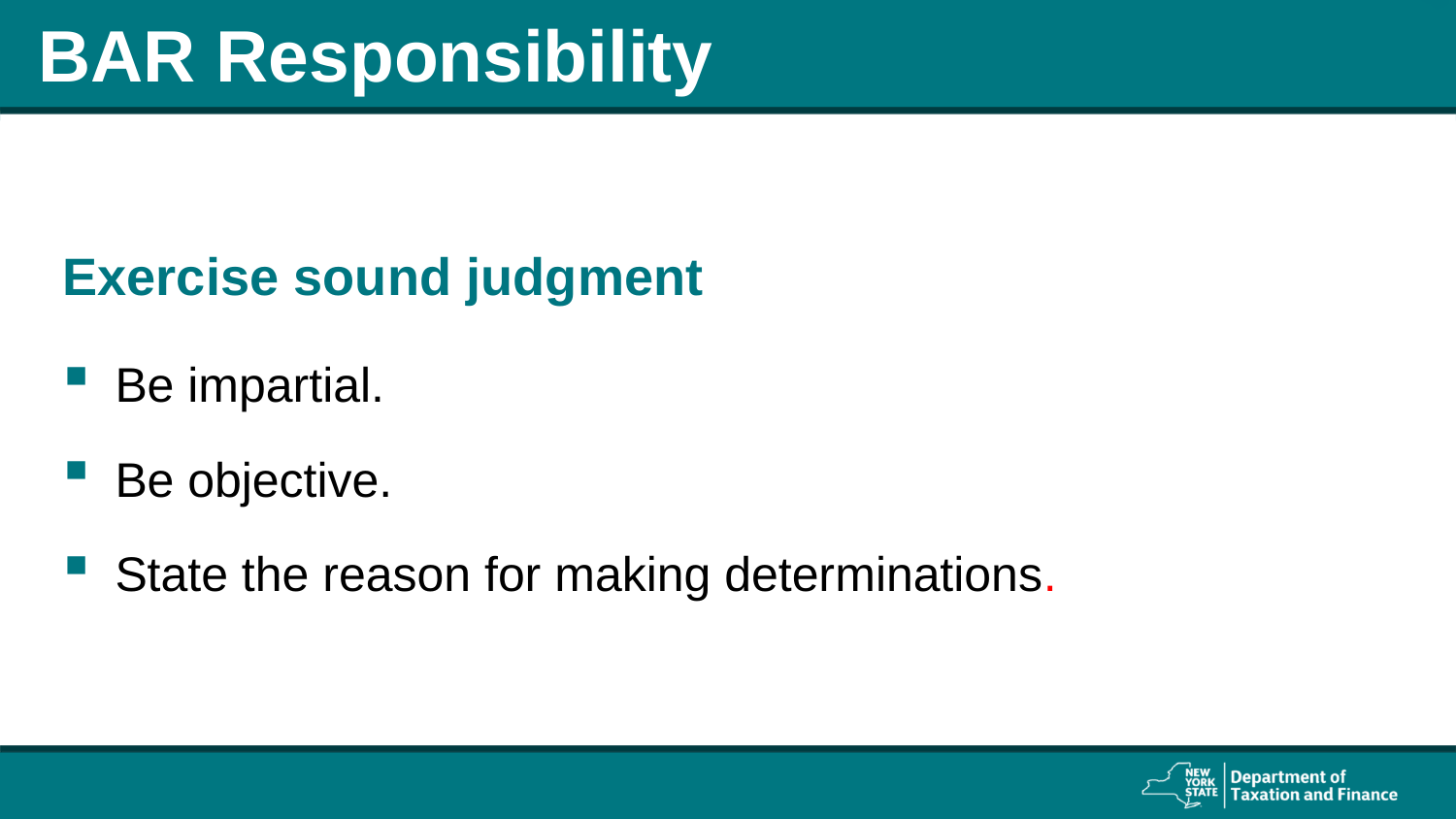

# BAR Responsibility
Exercise sound judgment
Be impartial.
Be objective.
State the reason for making determinations.